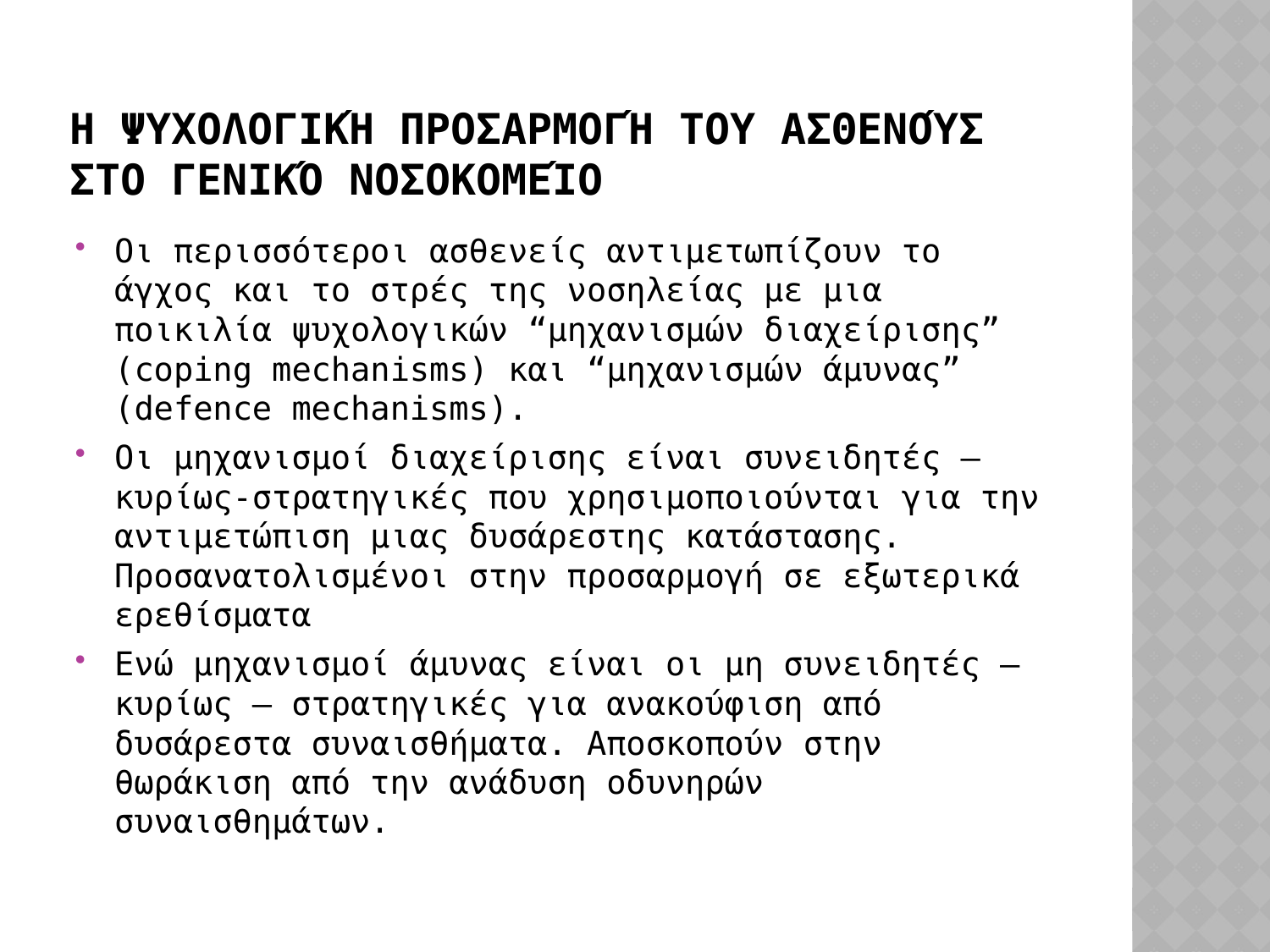

# Η ψυχολογική προσαρμογή του ασθενούς στο γενικό νοσοκομείο
Οι περισσότεροι ασθενείς αντιμετωπίζουν το άγχος και το στρές της νοσηλείας με μια ποικιλία ψυχολογικών “μηχανισμών διαχείρισης” (coping mechanisms) και “μηχανισμών άμυνας” (defence mechanisms).
Οι μηχανισμοί διαχείρισης είναι συνειδητές –κυρίως-στρατηγικές που χρησιμοποιούνται για την αντιμετώπιση μιας δυσάρεστης κατάστασης. Προσανατολισμένοι στην προσαρμογή σε εξωτερικά ερεθίσματα
Ενώ μηχανισμοί άμυνας είναι οι μη συνειδητές –κυρίως – στρατηγικές για ανακούφιση από δυσάρεστα συναισθήματα. Αποσκοπούν στην θωράκιση από την ανάδυση οδυνηρών συναισθημάτων.